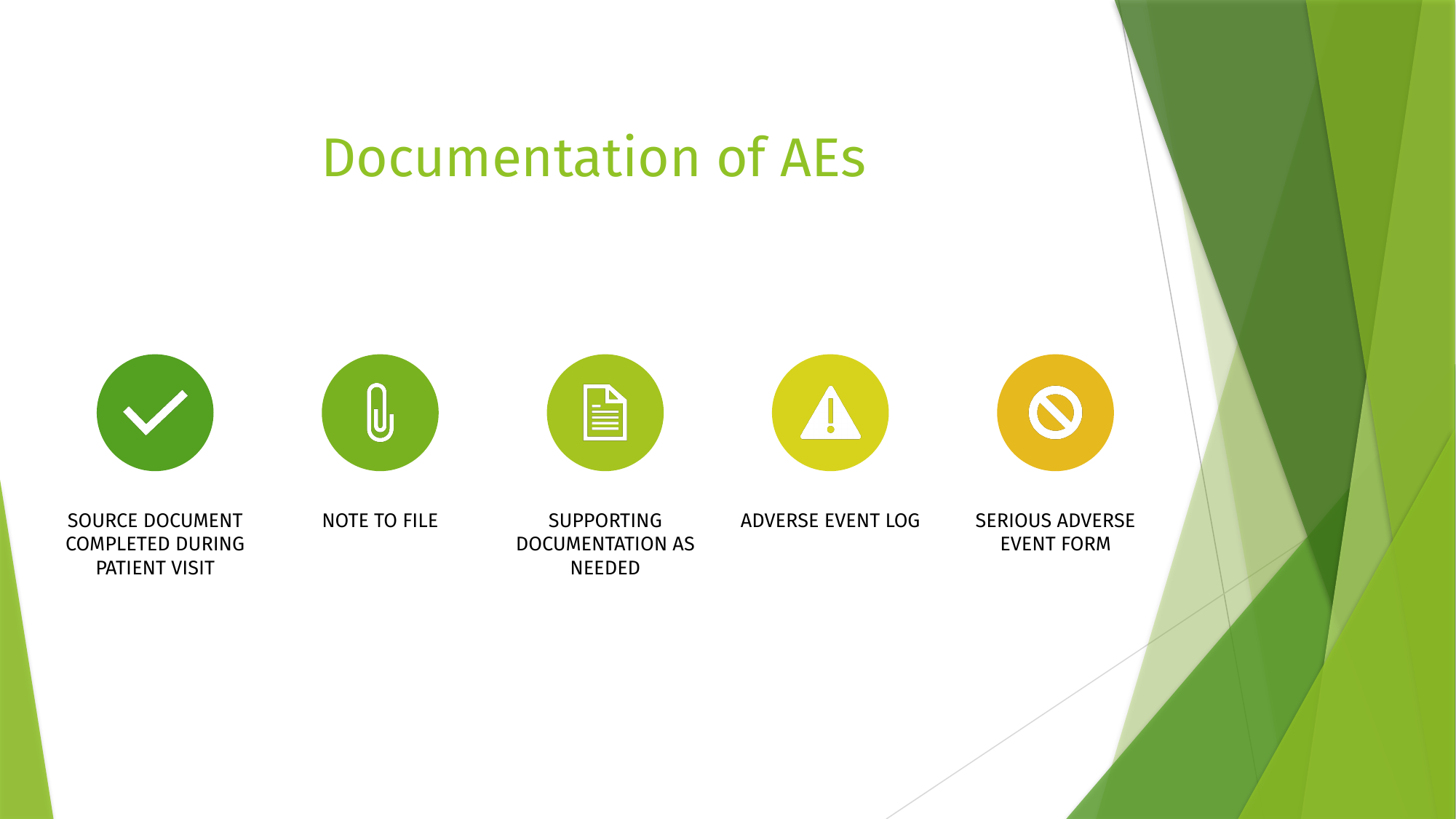

# Documentation of AEs
Source document completed during patient visit
Note to file
Supporting documentation as needed
Adverse Event Log
Serious Adverse Event Form